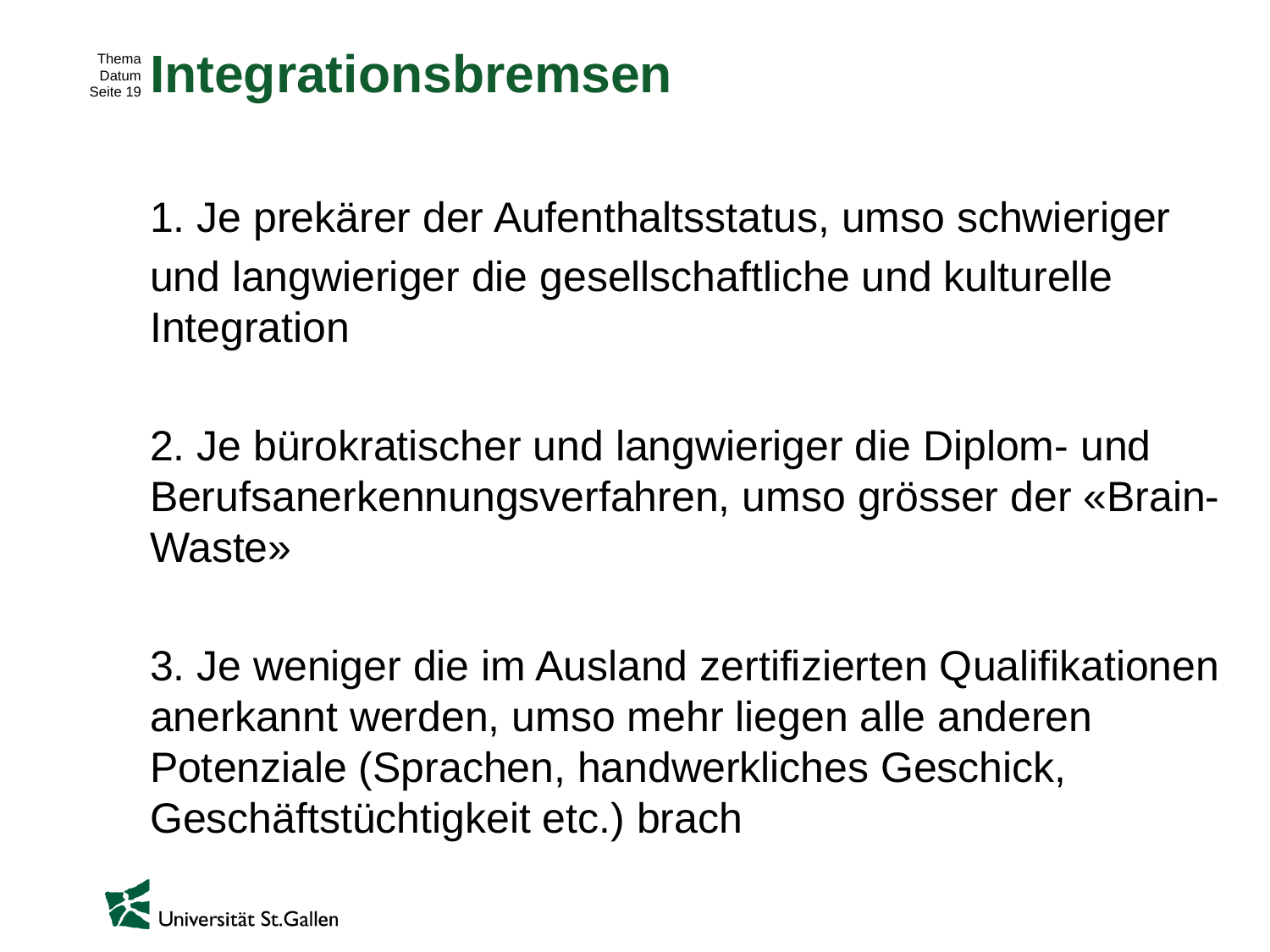

# Integrationsbremsen
1. Je prekärer der Aufenthaltsstatus, umso schwieriger
und langwieriger die gesellschaftliche und kulturelle Integration

2. Je bürokratischer und langwieriger die Diplom- und Berufsanerkennungsverfahren, umso grösser der «Brain-Waste»

3. Je weniger die im Ausland zertifizierten Qualifikationen anerkannt werden, umso mehr liegen alle anderen Potenziale (Sprachen, handwerkliches Geschick, Geschäftstüchtigkeit etc.) brach